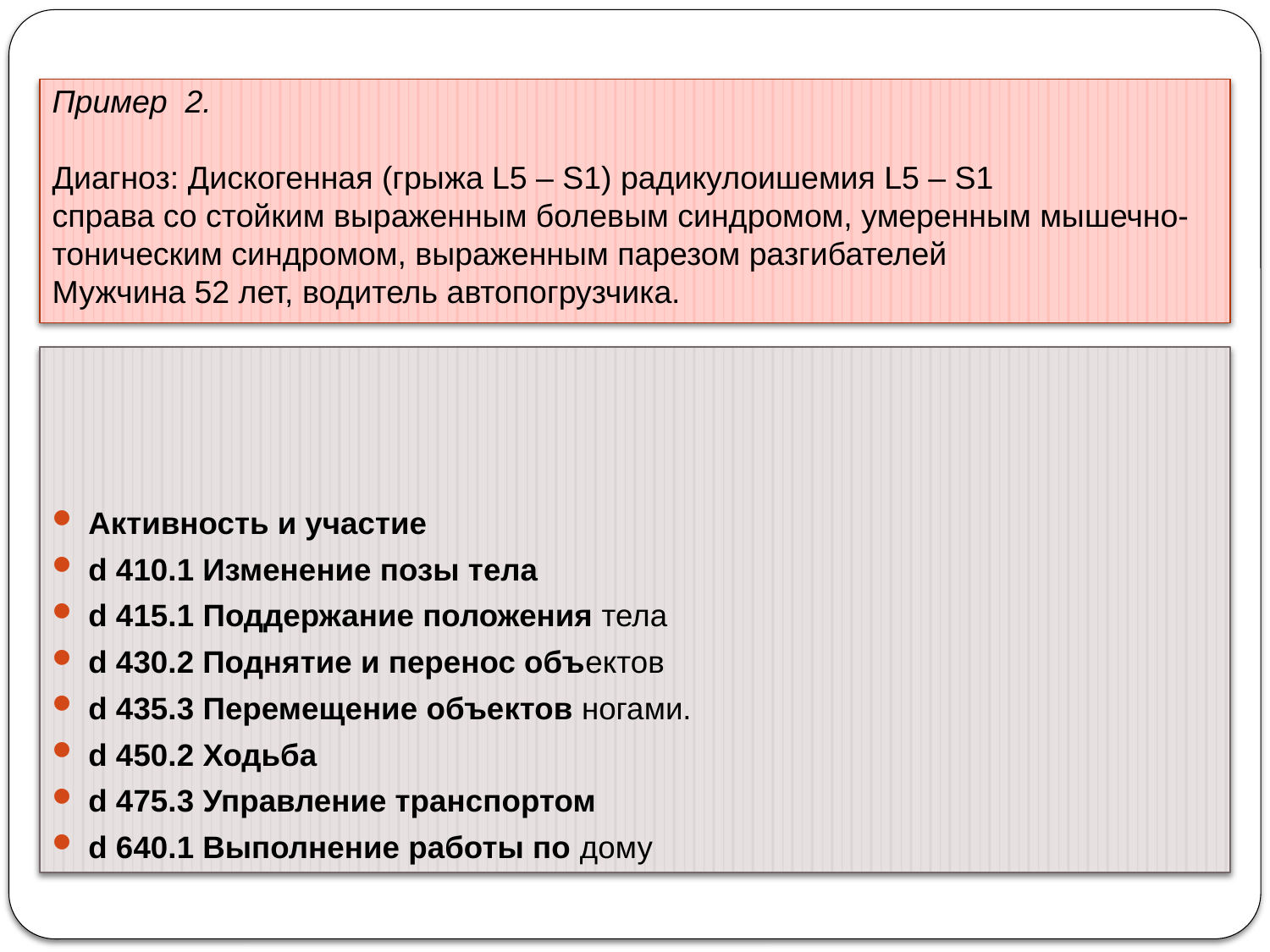

# Пример  2. Диагноз: Дискогенная (грыжа L5 – S1) радикулоишемия L5 – S1 справа со стойким выраженным болевым синдромом, умеренным мышечно-тоническим синдромом, выраженным парезом разгибателей Мужчина 52 лет, водитель автопогрузчика.

Активность и участие
d 410.1 Изменение позы тела
d 415.1 Поддержание положения тела
d 430.2 Поднятие и перенос объектов
d 435.3 Перемещение объектов ногами.
d 450.2 Ходьба
d 475.3 Управление транспортом
d 640.1 Выполнение работы по дому